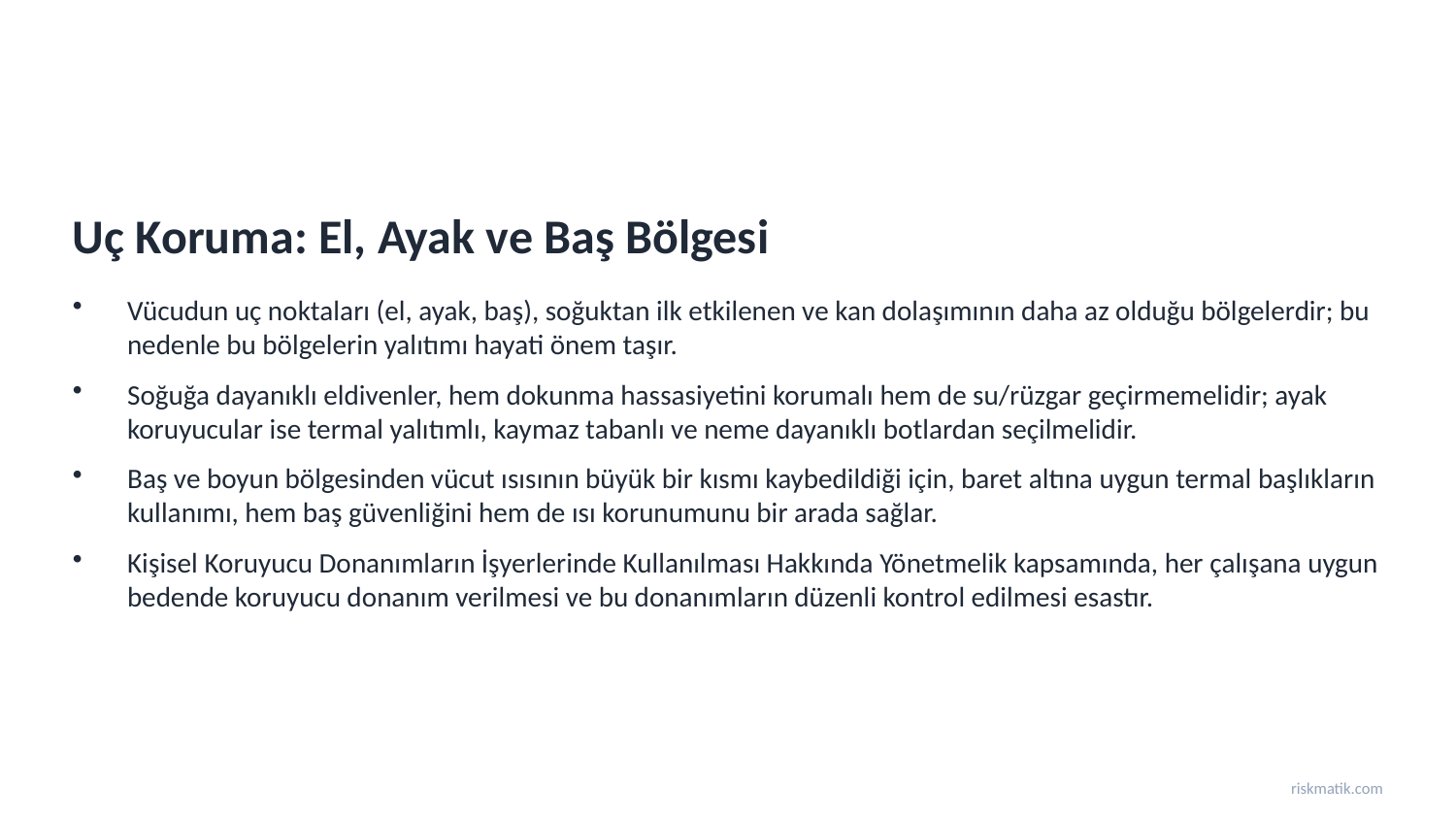

Uç Koruma: El, Ayak ve Baş Bölgesi
Vücudun uç noktaları (el, ayak, baş), soğuktan ilk etkilenen ve kan dolaşımının daha az olduğu bölgelerdir; bu nedenle bu bölgelerin yalıtımı hayati önem taşır.
Soğuğa dayanıklı eldivenler, hem dokunma hassasiyetini korumalı hem de su/rüzgar geçirmemelidir; ayak koruyucular ise termal yalıtımlı, kaymaz tabanlı ve neme dayanıklı botlardan seçilmelidir.
Baş ve boyun bölgesinden vücut ısısının büyük bir kısmı kaybedildiği için, baret altına uygun termal başlıkların kullanımı, hem baş güvenliğini hem de ısı korunumunu bir arada sağlar.
Kişisel Koruyucu Donanımların İşyerlerinde Kullanılması Hakkında Yönetmelik kapsamında, her çalışana uygun bedende koruyucu donanım verilmesi ve bu donanımların düzenli kontrol edilmesi esastır.
riskmatik.com